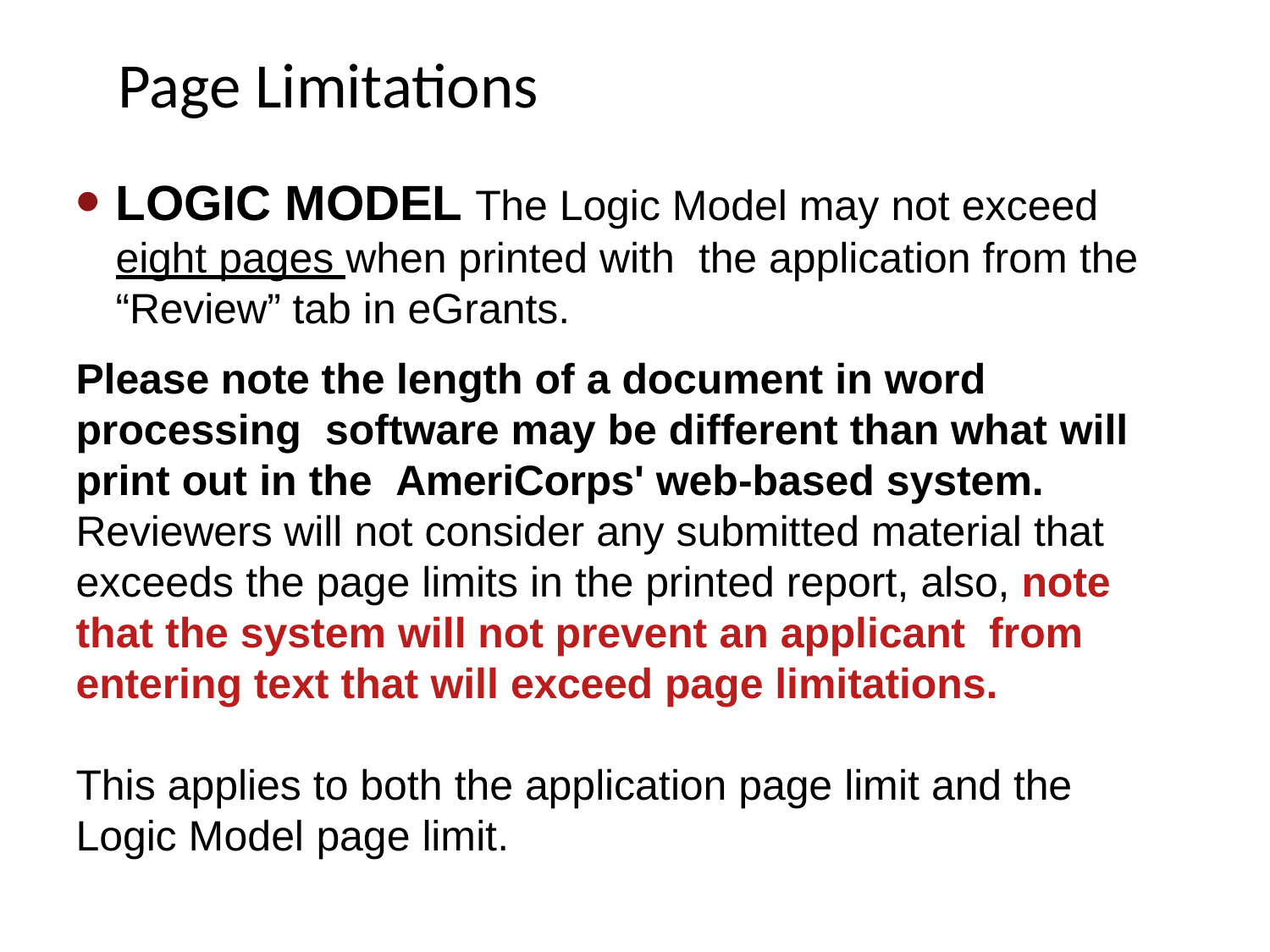

Page Limitations
LOGIC MODEL The Logic Model may not exceed eight pages when printed with  the application from the “Review” tab in eGrants.
Please note the length of a document in word processing  software may be different than what will print out in the  AmeriCorps' web-based system. Reviewers will not consider any submitted material that exceeds the page limits in the printed report, also, note that the system will not prevent an applicant  from entering text that will exceed page limitations.
This applies to both the application page limit and the Logic Model page limit.